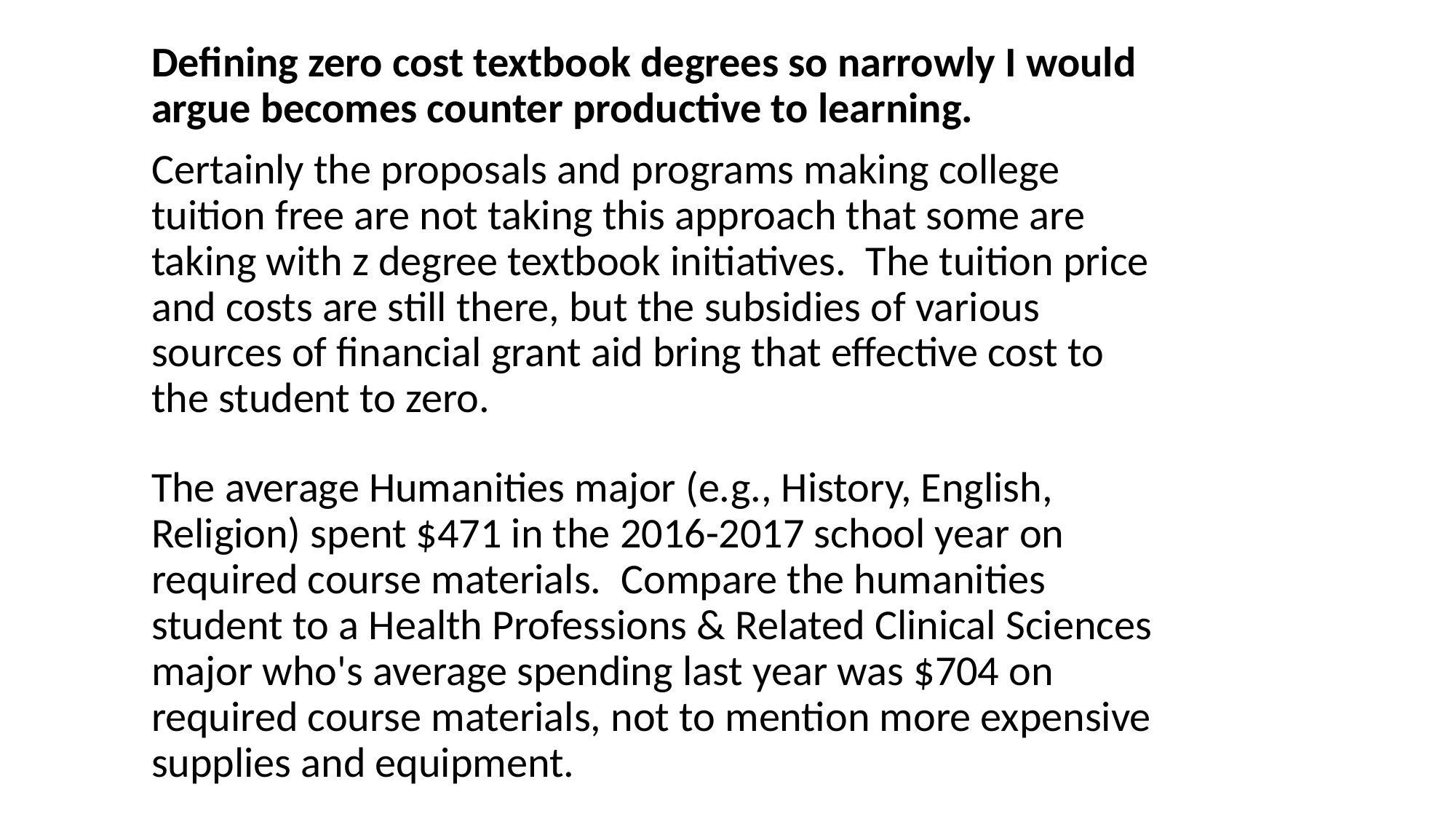

Defining zero cost textbook degrees so narrowly I would argue becomes counter productive to learning.
Certainly the proposals and programs making college tuition free are not taking this approach that some are taking with z degree textbook initiatives.  The tuition price and costs are still there, but the subsidies of various sources of financial grant aid bring that effective cost to the student to zero.

The average Humanities major (e.g., History, English, Religion) spent $471 in the 2016-2017 school year on required course materials.  Compare the humanities student to a Health Professions & Related Clinical Sciences major who's average spending last year was $704 on required course materials, not to mention more expensive supplies and equipment.